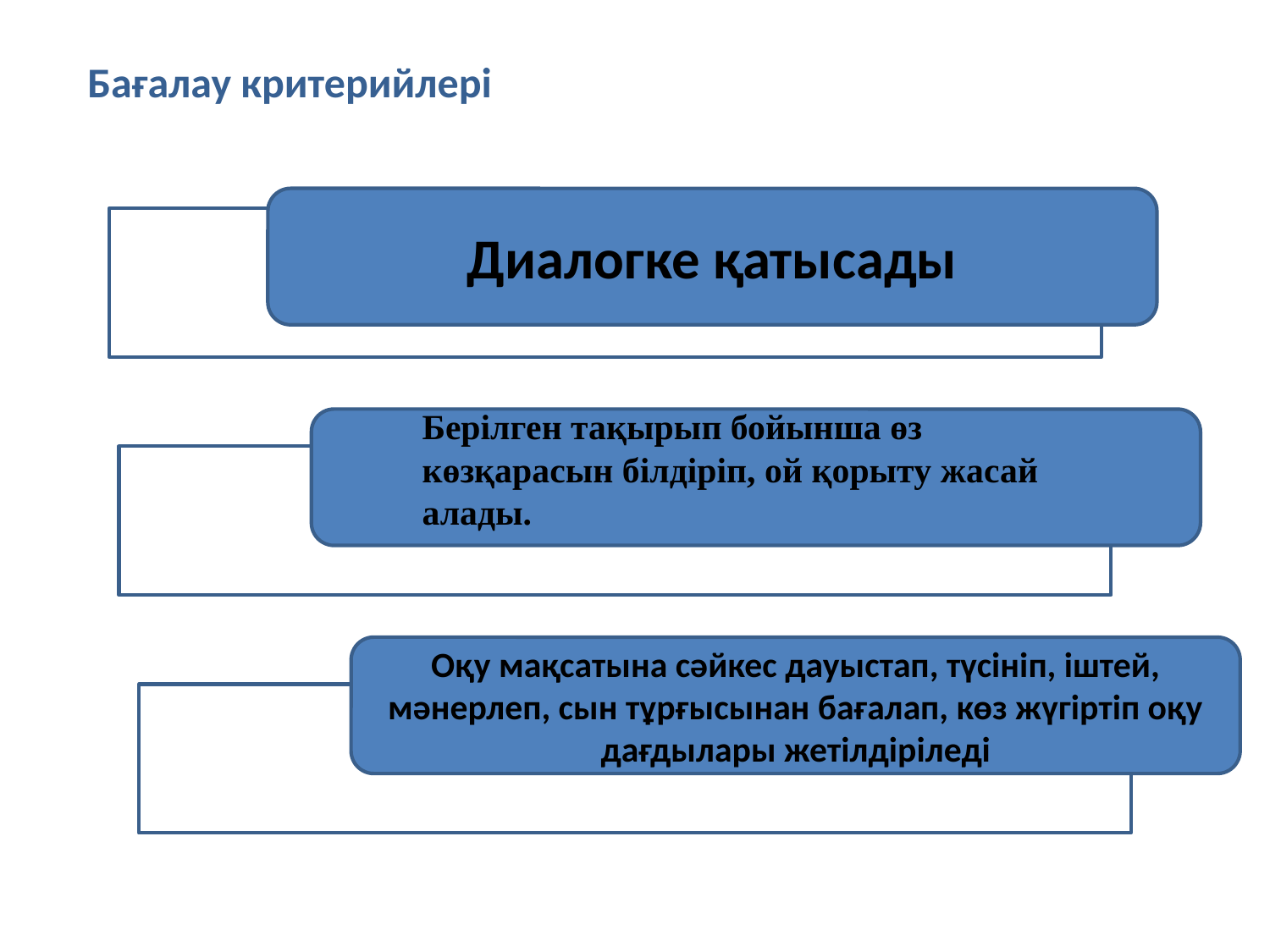

# Бағалау критерийлері
Диалогке қатысады

Берілген тақырып бойынша өз көзқарасын білдіріп, ой қорыту жасай алады.

Оқу мақсатына сәйкес дауыстап, түсініп, іштей, мәнерлеп, сын тұрғысынан бағалап, көз жүгіртіп оқу дағдылары жетілдіріледі